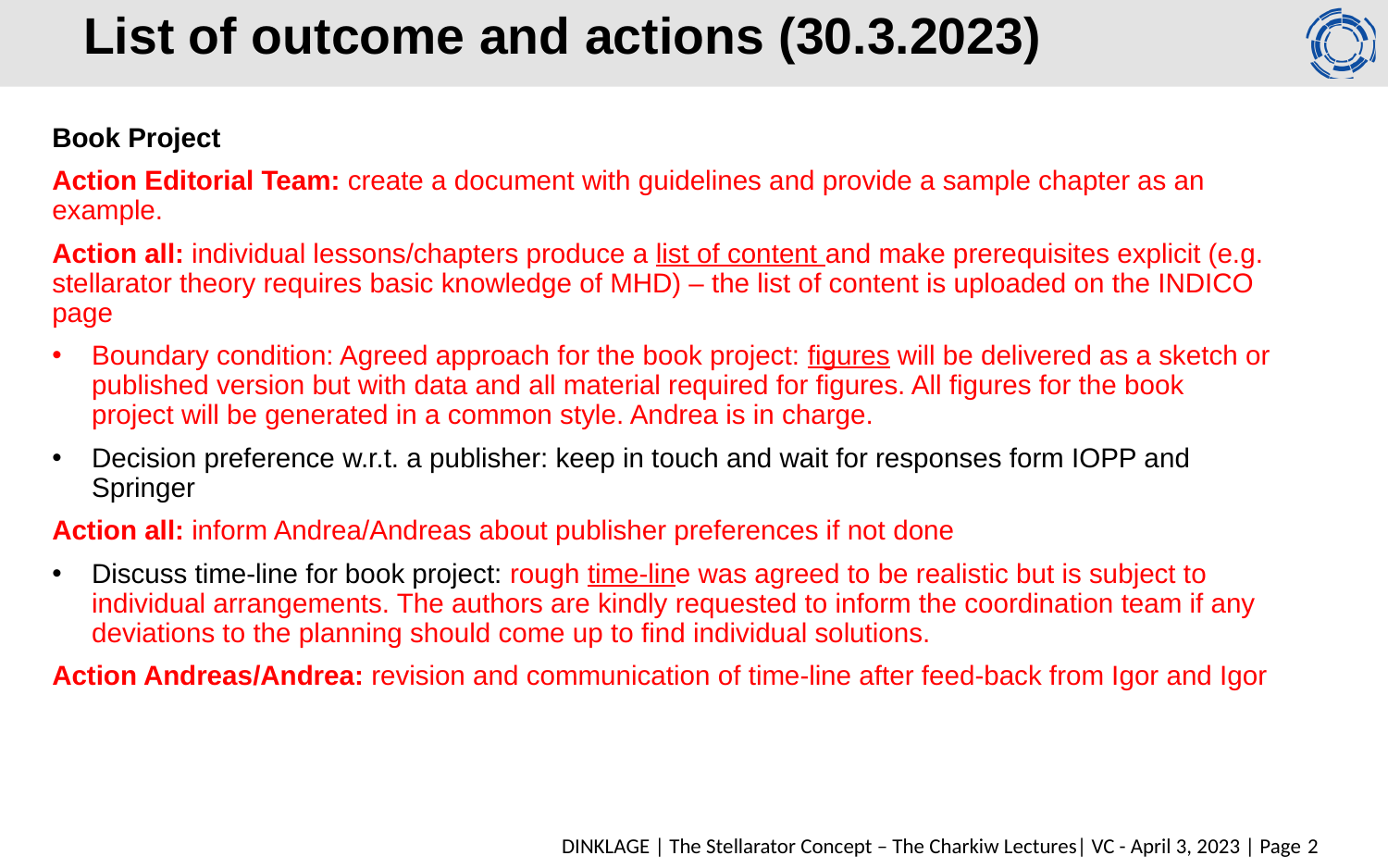

# List of outcome and actions (30.3.2023)
Book Project
Action Editorial Team: create a document with guidelines and provide a sample chapter as an example.
Action all: individual lessons/chapters produce a list of content and make prerequisites explicit (e.g. stellarator theory requires basic knowledge of MHD) – the list of content is uploaded on the INDICO page
Boundary condition: Agreed approach for the book project: figures will be delivered as a sketch or published version but with data and all material required for figures. All figures for the book project will be generated in a common style. Andrea is in charge.
Decision preference w.r.t. a publisher: keep in touch and wait for responses form IOPP and Springer
Action all: inform Andrea/Andreas about publisher preferences if not done
Discuss time-line for book project: rough time-line was agreed to be realistic but is subject to individual arrangements. The authors are kindly requested to inform the coordination team if any deviations to the planning should come up to find individual solutions.
Action Andreas/Andrea: revision and communication of time-line after feed-back from Igor and Igor

DINKLAGE | The Stellarator Concept – The Charkiw Lectures| VC - April 3, 2023 | Page 2